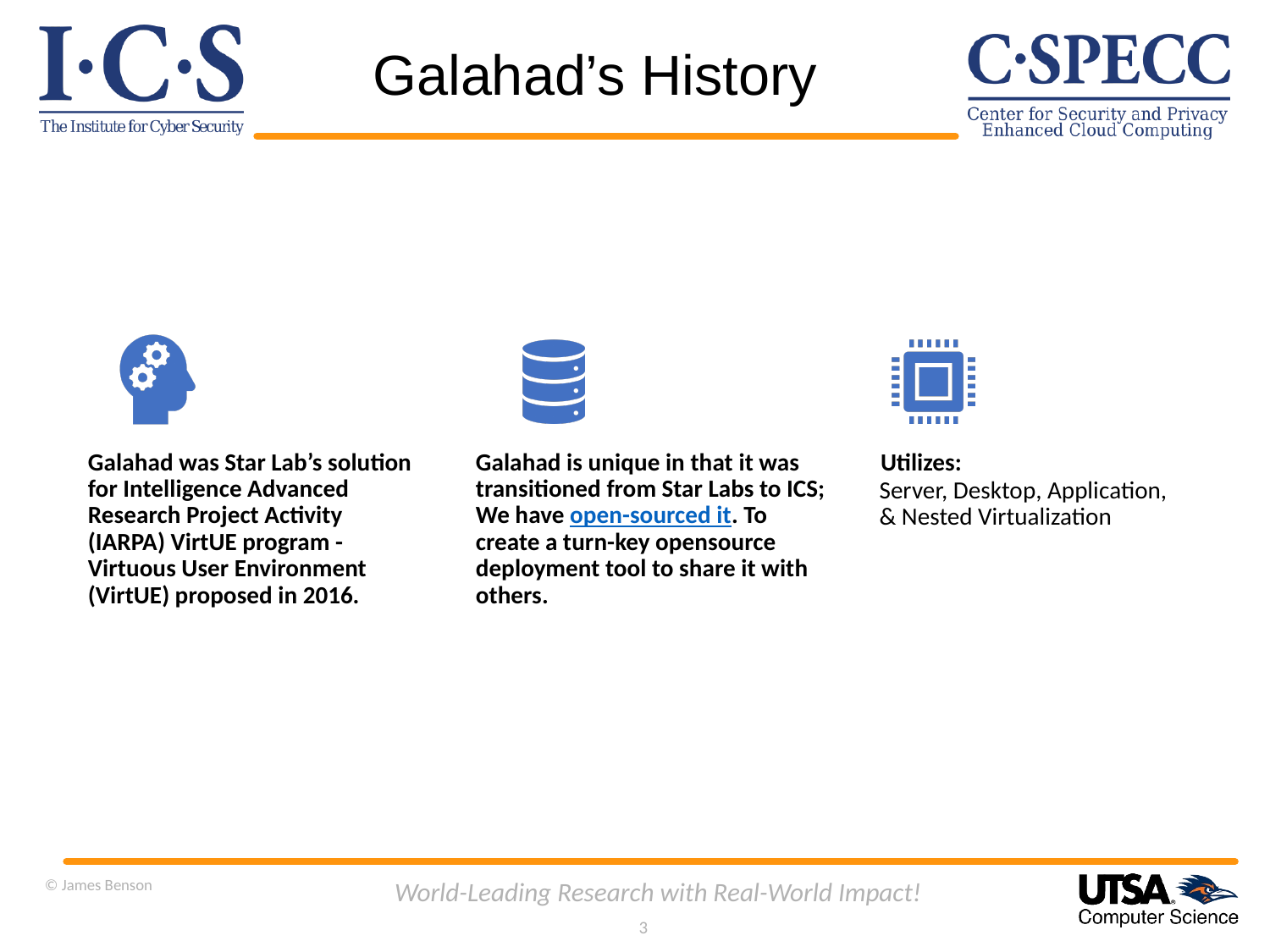

# Galahad’s History

Galahad was Star Lab’s solution for Intelligence Advanced Research Project Activity (IARPA) VirtUE program - Virtuous User Environment (VirtUE) proposed in 2016.
Galahad is unique in that it was transitioned from Star Labs to ICS; We have open-sourced it. To create a turn-key opensource deployment tool to share it with others.
Utilizes:
Server, Desktop, Application, & Nested Virtualization
© James Benson
World-Leading Research with Real-World Impact!
3